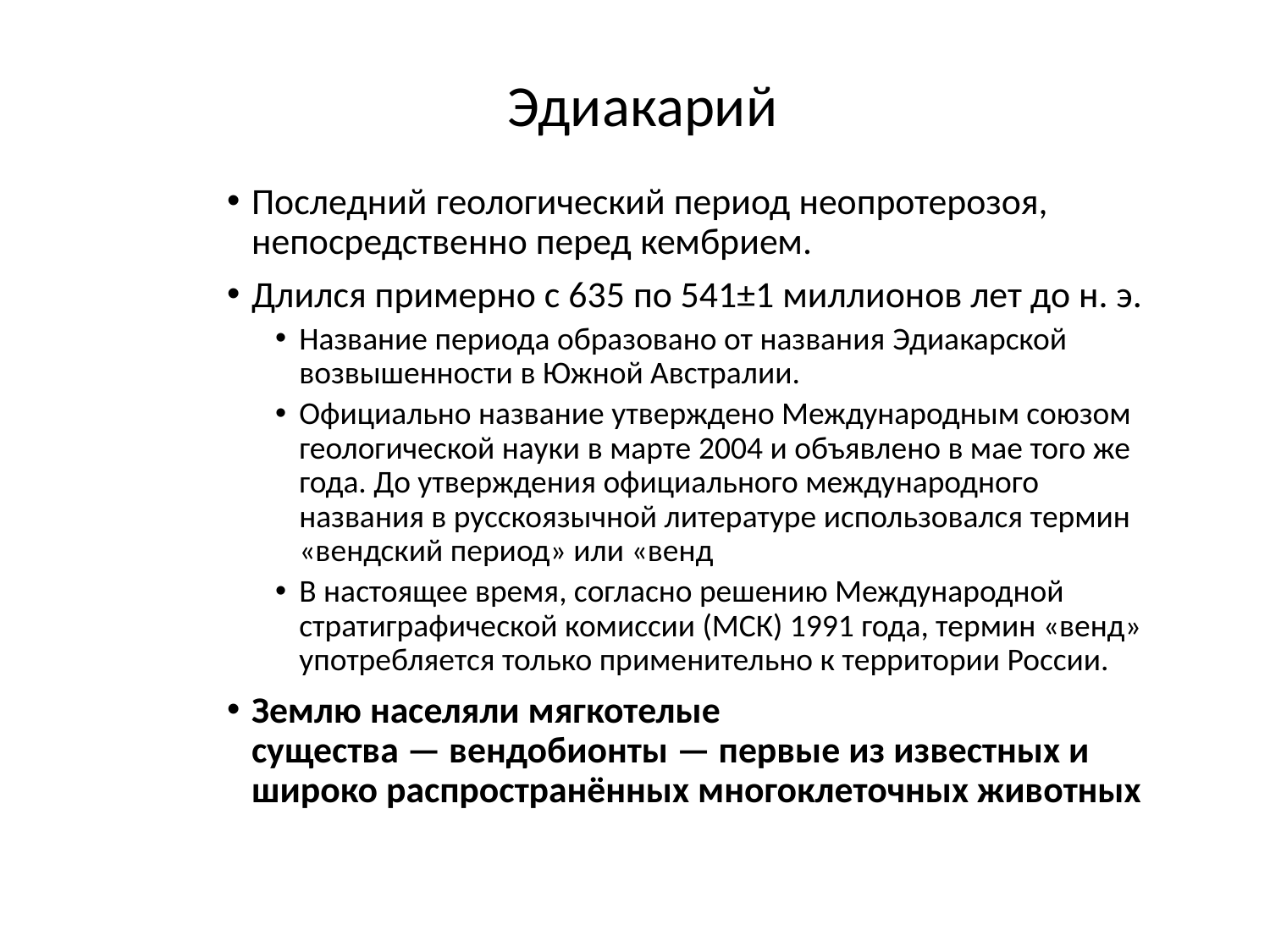

# Эдиакарий
Последний геологический период неопротерозоя, непосредственно перед кембрием.
Длился примерно с 635 по 541±1 миллионов лет до н. э.
Название периода образовано от названия Эдиакарской возвышенности в Южной Австралии.
Официально название утверждено Международным союзом геологической науки в марте 2004 и объявлено в мае того же года. До утверждения официального международного названия в русскоязычной литературе использовался термин «вендский период» или «венд
В настоящее время, согласно решению Международной стратиграфической комиссии (МСК) 1991 года, термин «венд» употребляется только применительно к территории России.
Землю населяли мягкотелые существа — вендобионты — первые из известных и широко распространённых многоклеточных животных